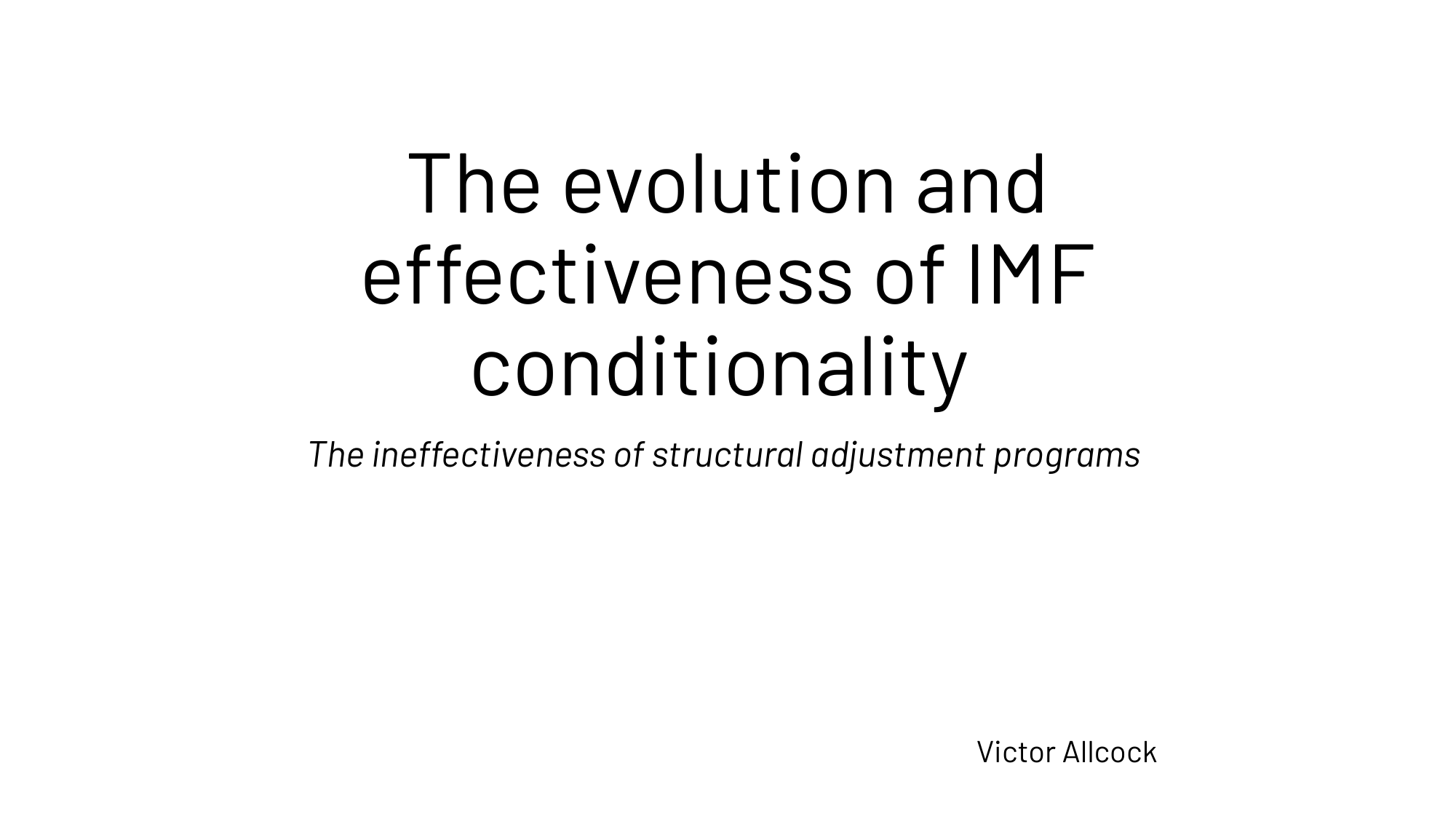

# The evolution and effectiveness of IMF conditionality
The ineffectiveness of structural adjustment programs
Victor Allcock